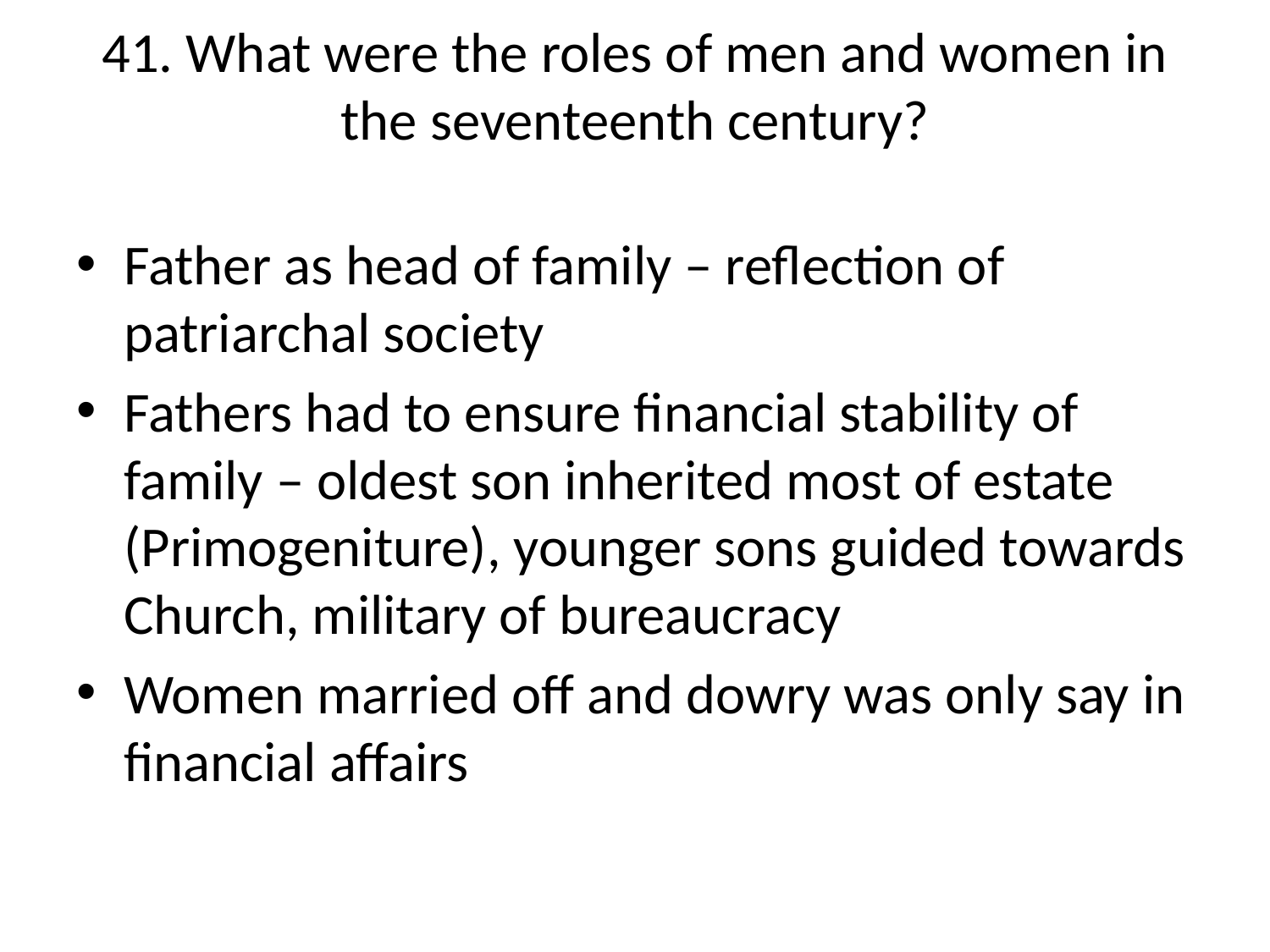

# 41. What were the roles of men and women in the seventeenth century?
Father as head of family – reflection of patriarchal society
Fathers had to ensure financial stability of family – oldest son inherited most of estate (Primogeniture), younger sons guided towards Church, military of bureaucracy
Women married off and dowry was only say in financial affairs